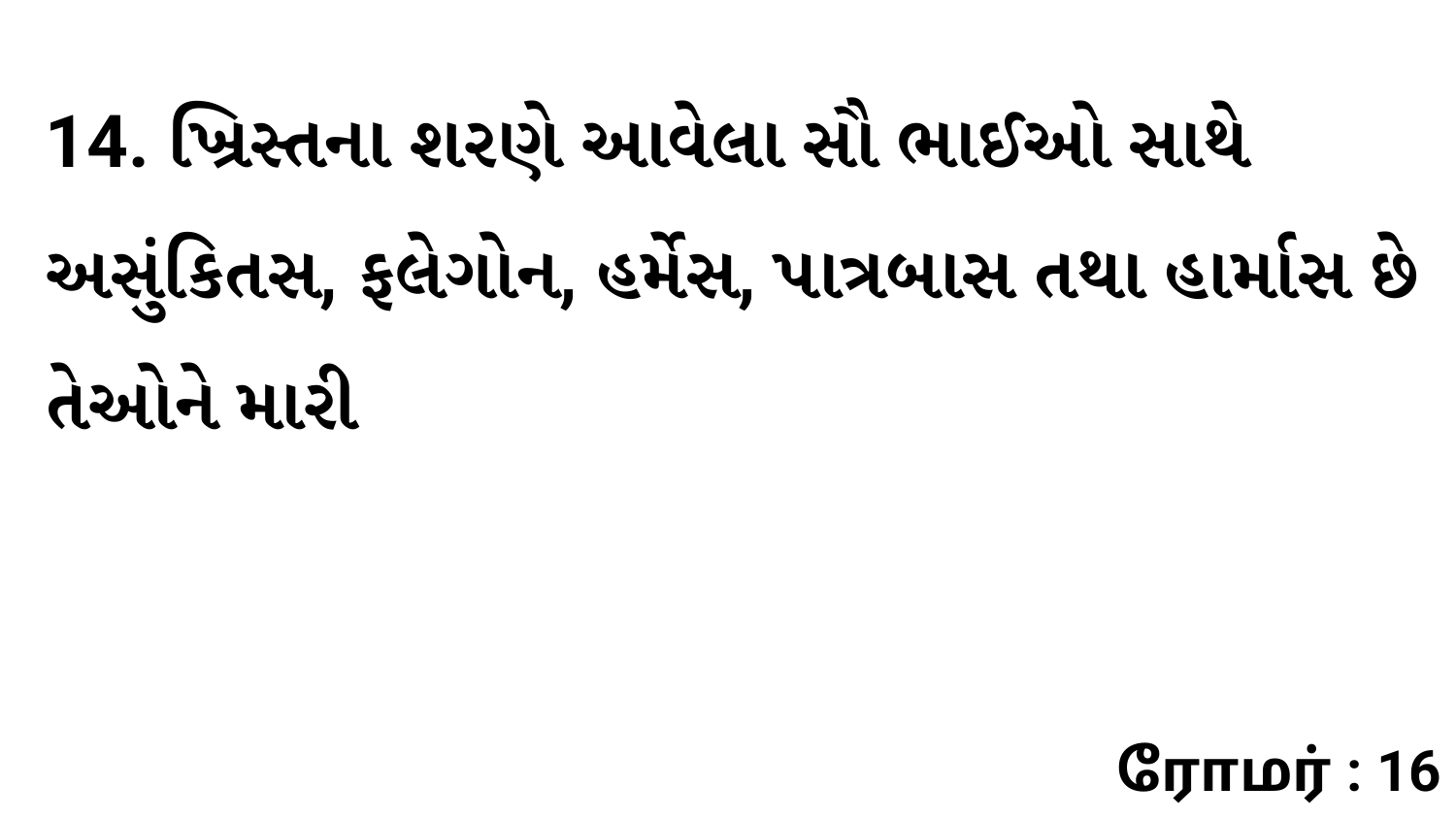

14. ખ્રિસ્તના શરણે આવેલા સૌ ભાઈઓ સાથે અસુંકિતસ, ફલેગોન, હર્મેસ, પાત્રબાસ તથા હાર્માસ છે તેઓને મારી
ரோமர் : 16